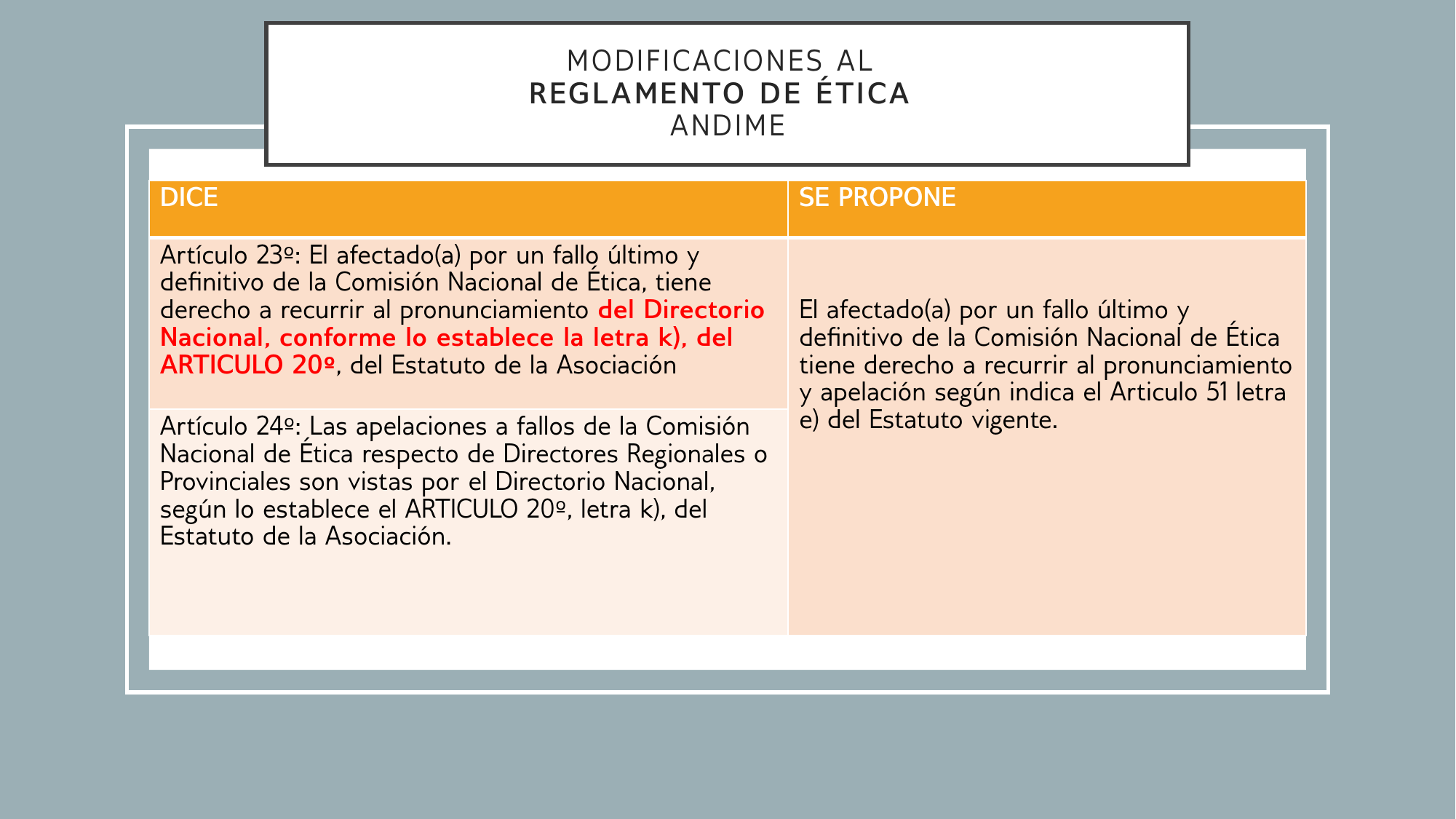

# Modificaciones al reglamento de ética andime

| DICE | SE PROPONE |
| --- | --- |
| Artículo 23º: El afectado(a) por un fallo último y definitivo de la Comisión Nacional de Ética, tiene derecho a recurrir al pronunciamiento del Directorio Nacional, conforme lo establece la letra k), del ARTICULO 20º, del Estatuto de la Asociación | El afectado(a) por un fallo último y definitivo de la Comisión Nacional de Ética tiene derecho a recurrir al pronunciamiento y apelación según indica el Articulo 51 letra e) del Estatuto vigente. |
| Artículo 24º: Las apelaciones a fallos de la Comisión Nacional de Ética respecto de Directores Regionales o Provinciales son vistas por el Directorio Nacional, según lo establece el ARTICULO 20º, letra k), del Estatuto de la Asociación. |  |